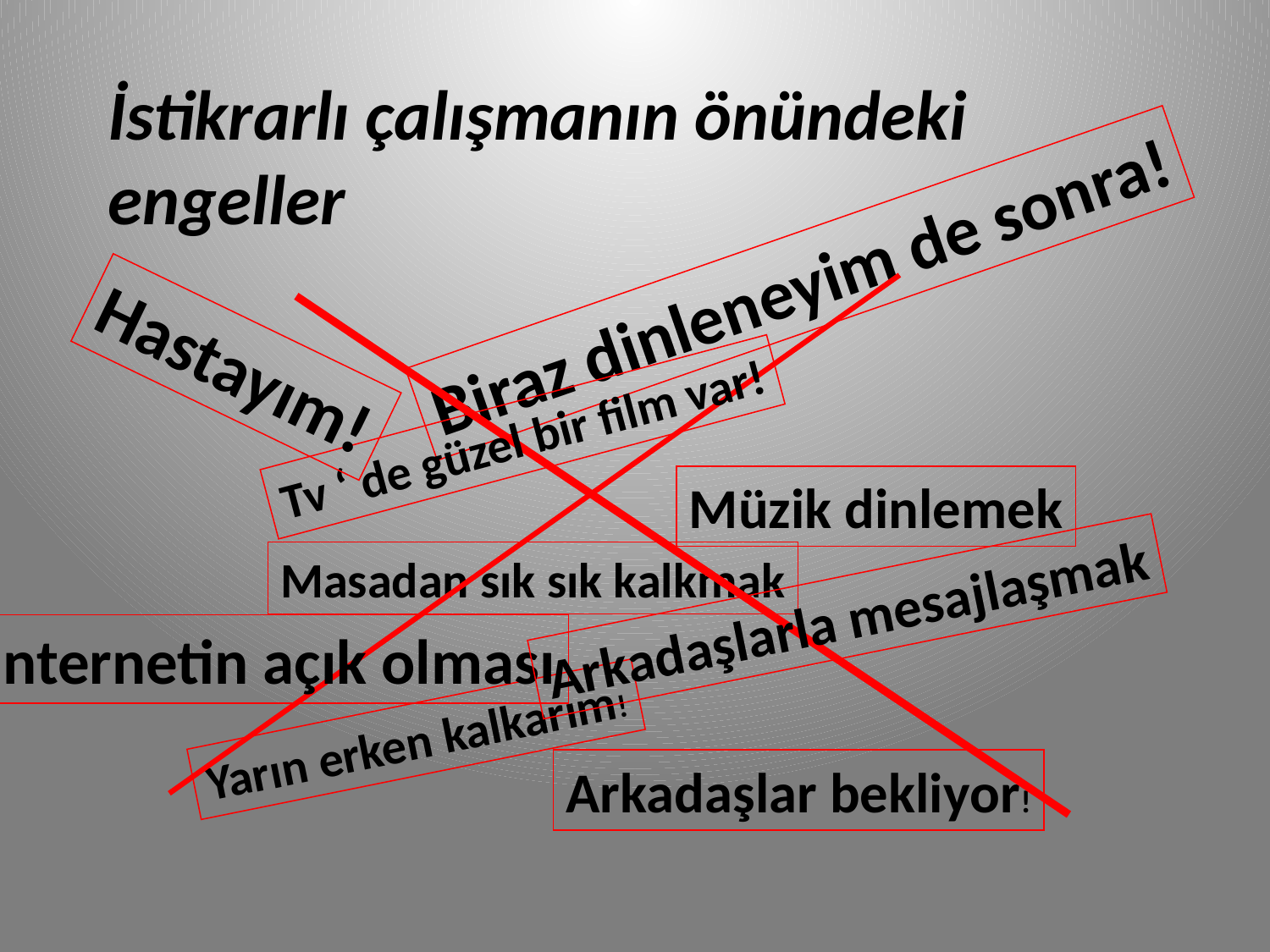

İstikrarlı çalışmanın önündeki engeller
Biraz dinleneyim de sonra!

Hastayım!
Tv ‘ de güzel bir film var!
Müzik dinlemek
Masadan sık sık kalkmak
Arkadaşlarla mesajlaşmak
İnternetin açık olması
Yarın erken kalkarım!
Arkadaşlar bekliyor!